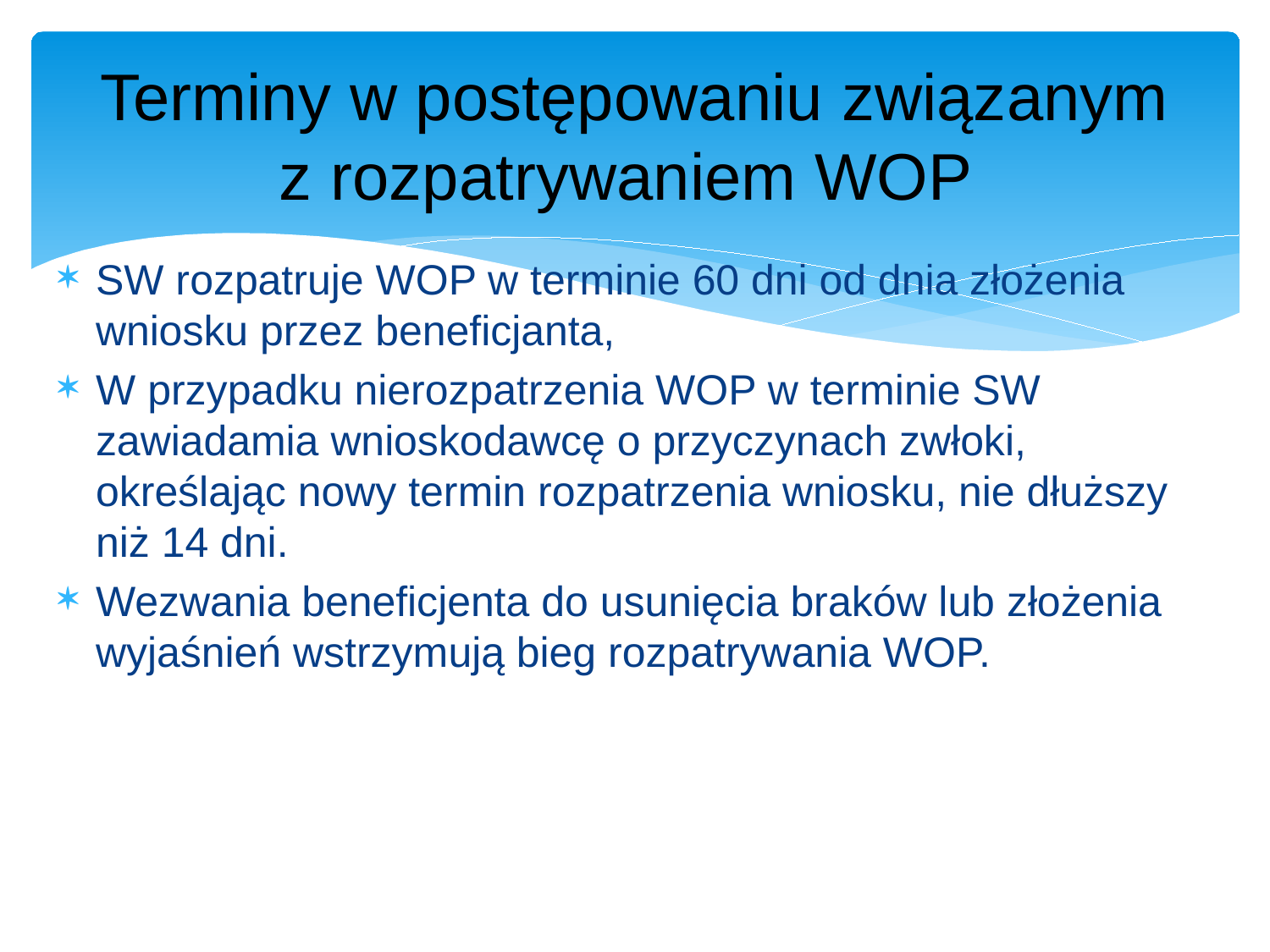

# Terminy w postępowaniu związanym z rozpatrywaniem WOP
SW rozpatruje WOP w terminie 60 dni od dnia złożenia wniosku przez beneficjanta,
W przypadku nierozpatrzenia WOP w terminie SW zawiadamia wnioskodawcę o przyczynach zwłoki, określając nowy termin rozpatrzenia wniosku, nie dłuższy niż 14 dni.
Wezwania beneficjenta do usunięcia braków lub złożenia wyjaśnień wstrzymują bieg rozpatrywania WOP.